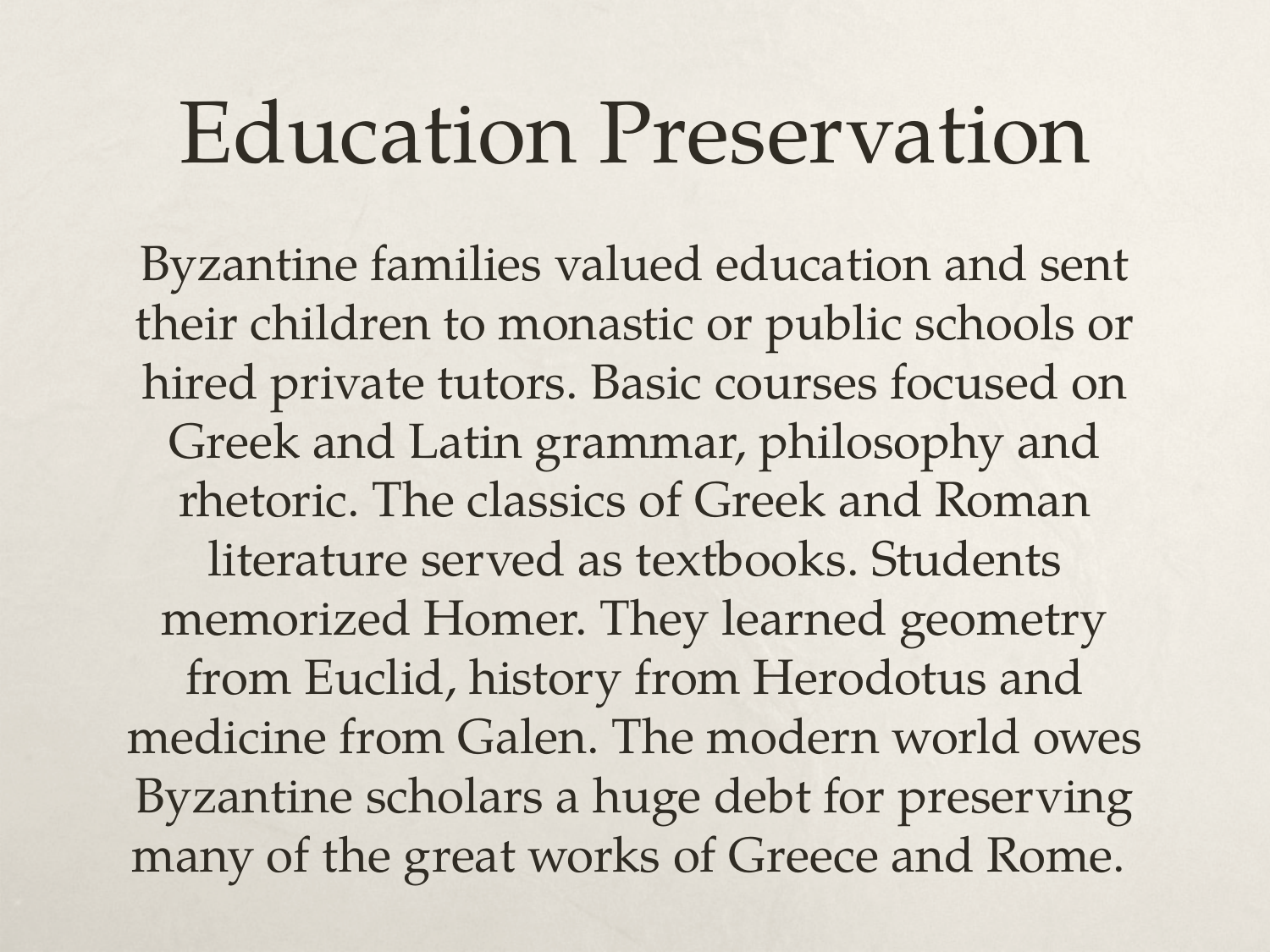

# Education Preservation
Byzantine families valued education and sent their children to monastic or public schools or hired private tutors. Basic courses focused on Greek and Latin grammar, philosophy and rhetoric. The classics of Greek and Roman literature served as textbooks. Students memorized Homer. They learned geometry from Euclid, history from Herodotus and medicine from Galen. The modern world owes Byzantine scholars a huge debt for preserving many of the great works of Greece and Rome.